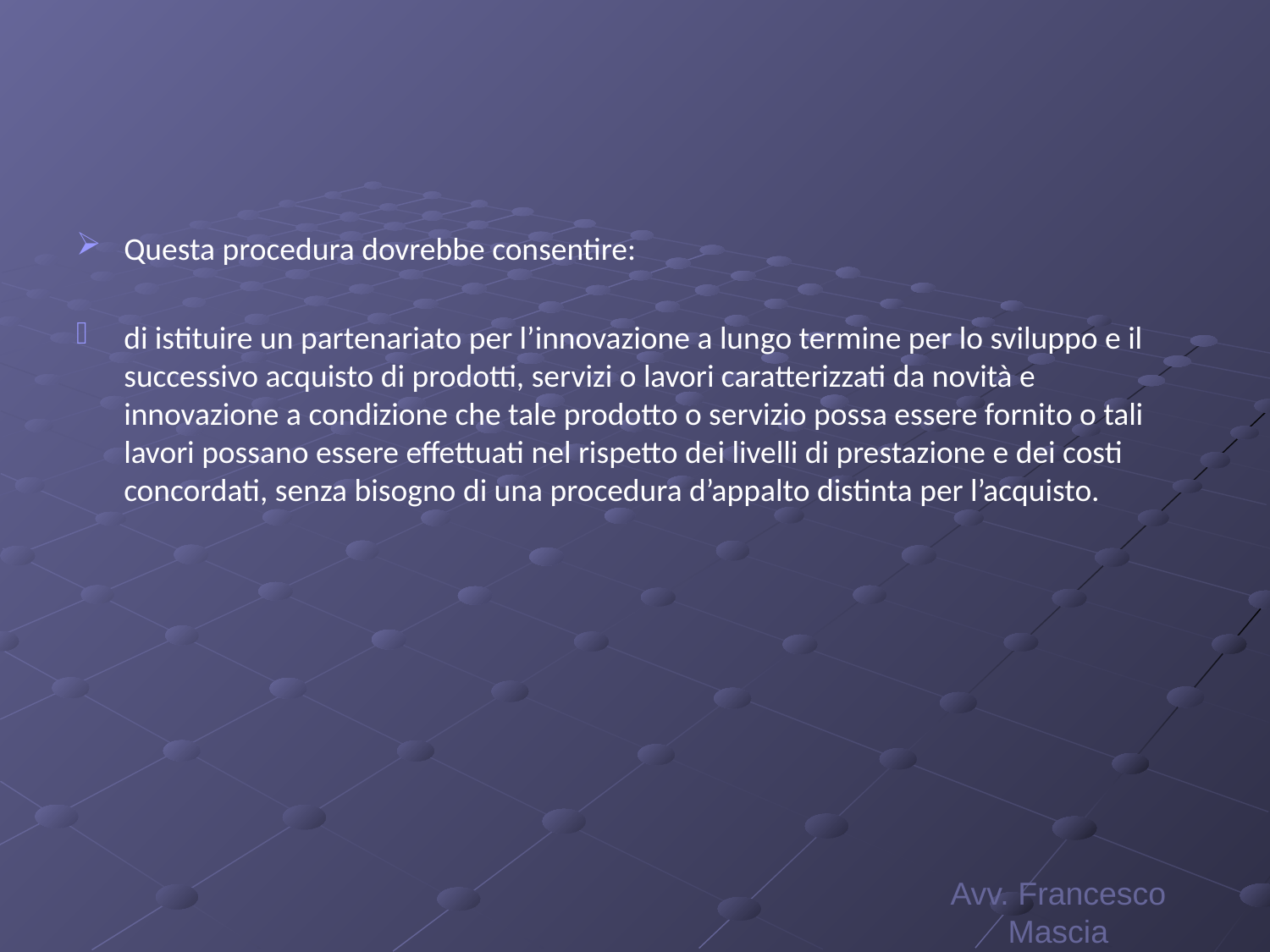

#
Questa procedura dovrebbe consentire:

di istituire un partenariato per l’innovazione a lungo termine per lo sviluppo e il successivo acquisto di prodotti, servizi o lavori caratterizzati da novità e innovazione a condizione che tale prodotto o servizio possa essere fornito o tali lavori possano essere effettuati nel rispetto dei livelli di prestazione e dei costi concordati, senza bisogno di una procedura d’appalto distinta per l’acquisto.

Avv. Francesco Mascia